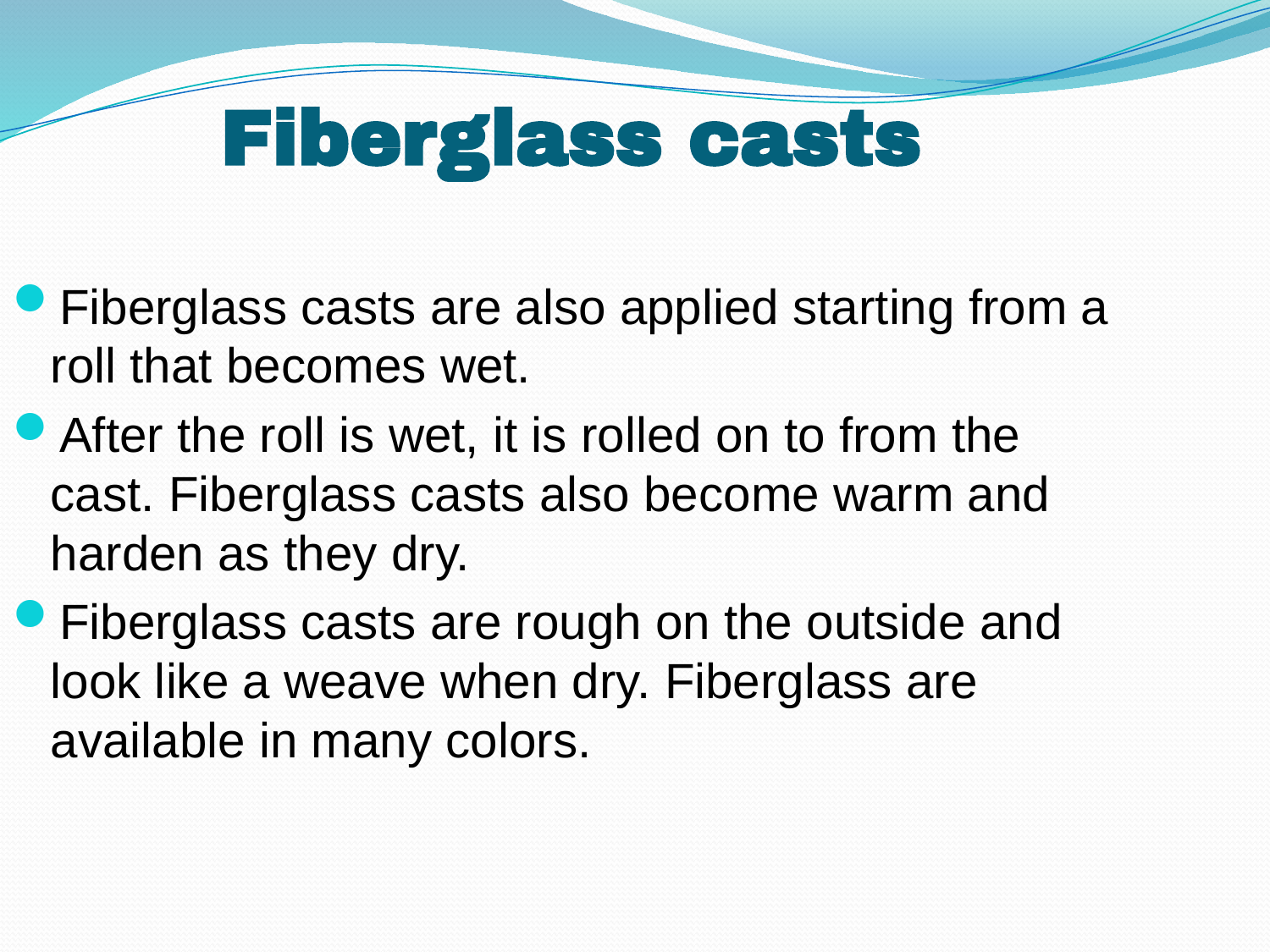

Fiberglass casts
Fiberglass casts are also applied starting from a roll that becomes wet.
After the roll is wet, it is rolled on to from the cast. Fiberglass casts also become warm and harden as they dry.
Fiberglass casts are rough on the outside and look like a weave when dry. Fiberglass are available in many colors.